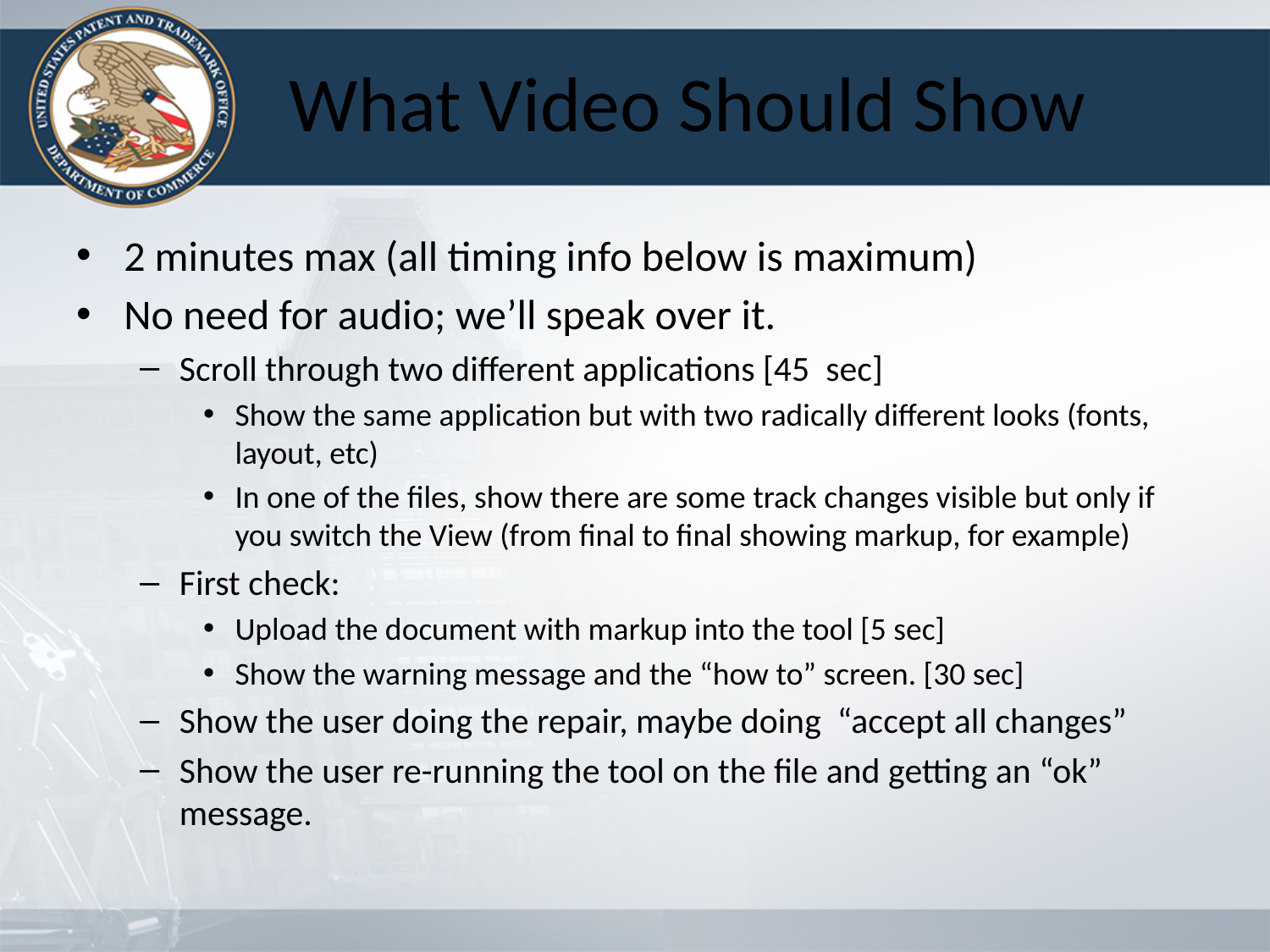

# What Video Should Show
2 minutes max (all timing info below is maximum)
No need for audio; we’ll speak over it.
Scroll through two different applications [45  sec]
Show the same application but with two radically different looks (fonts, layout, etc)
In one of the files, show there are some track changes visible but only if you switch the View (from final to final showing markup, for example)
First check:
Upload the document with markup into the tool [5 sec]
Show the warning message and the “how to” screen. [30 sec]
Show the user doing the repair, maybe doing  “accept all changes”
Show the user re-running the tool on the file and getting an “ok” message.

15